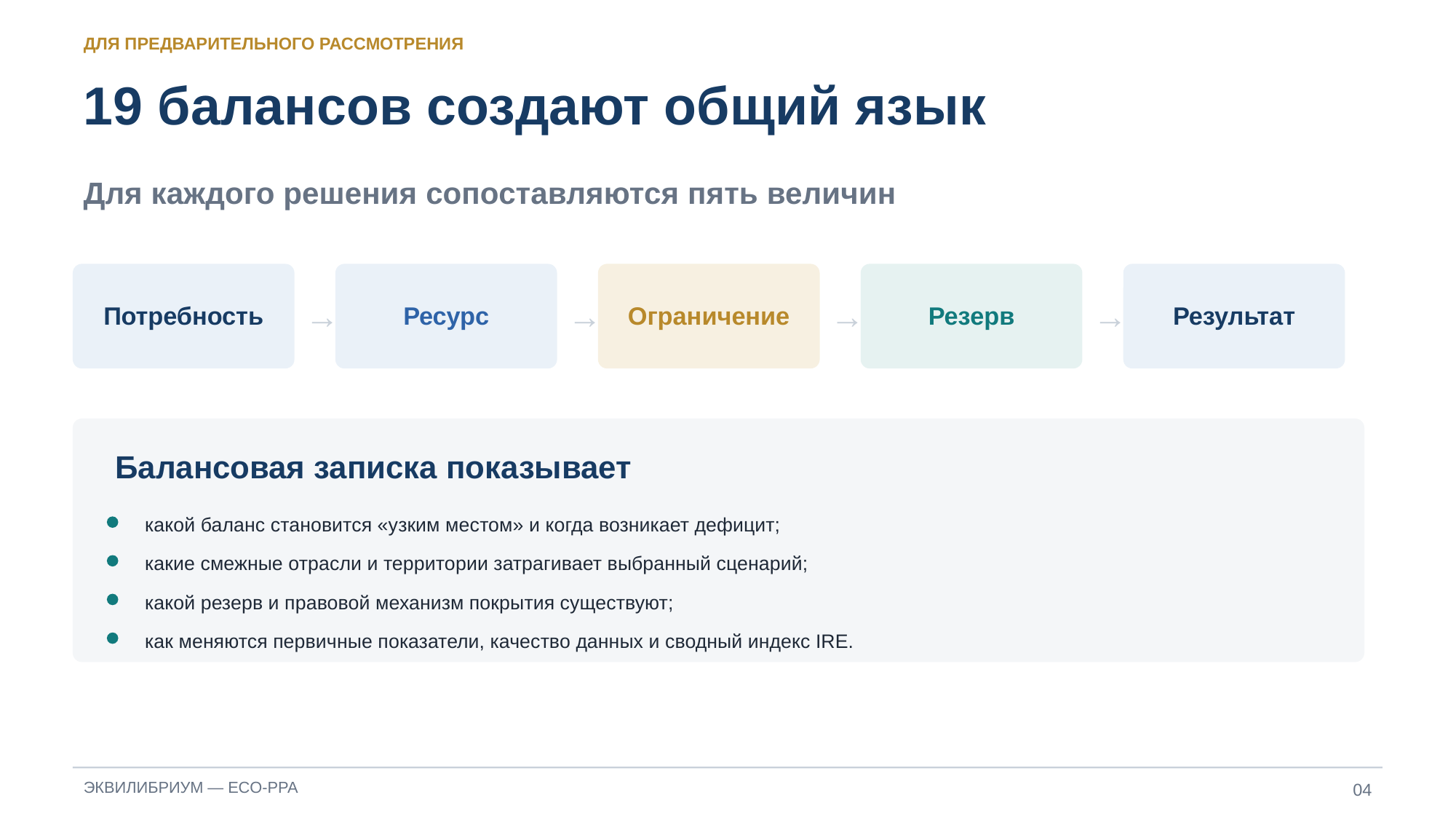

ДЛЯ ПРЕДВАРИТЕЛЬНОГО РАССМОТРЕНИЯ
19 балансов создают общий язык
Для каждого решения сопоставляются пять величин

Потребность
Ресурс
Ограничение
Резерв
Результат
→
→
→
→

Балансовая записка показывает
какой баланс становится «узким местом» и когда возникает дефицит;

какие смежные отрасли и территории затрагивает выбранный сценарий;

какой резерв и правовой механизм покрытия существуют;

как меняются первичные показатели, качество данных и сводный индекс IRE.

04
ЭКВИЛИБРИУМ — ECO‑PPA